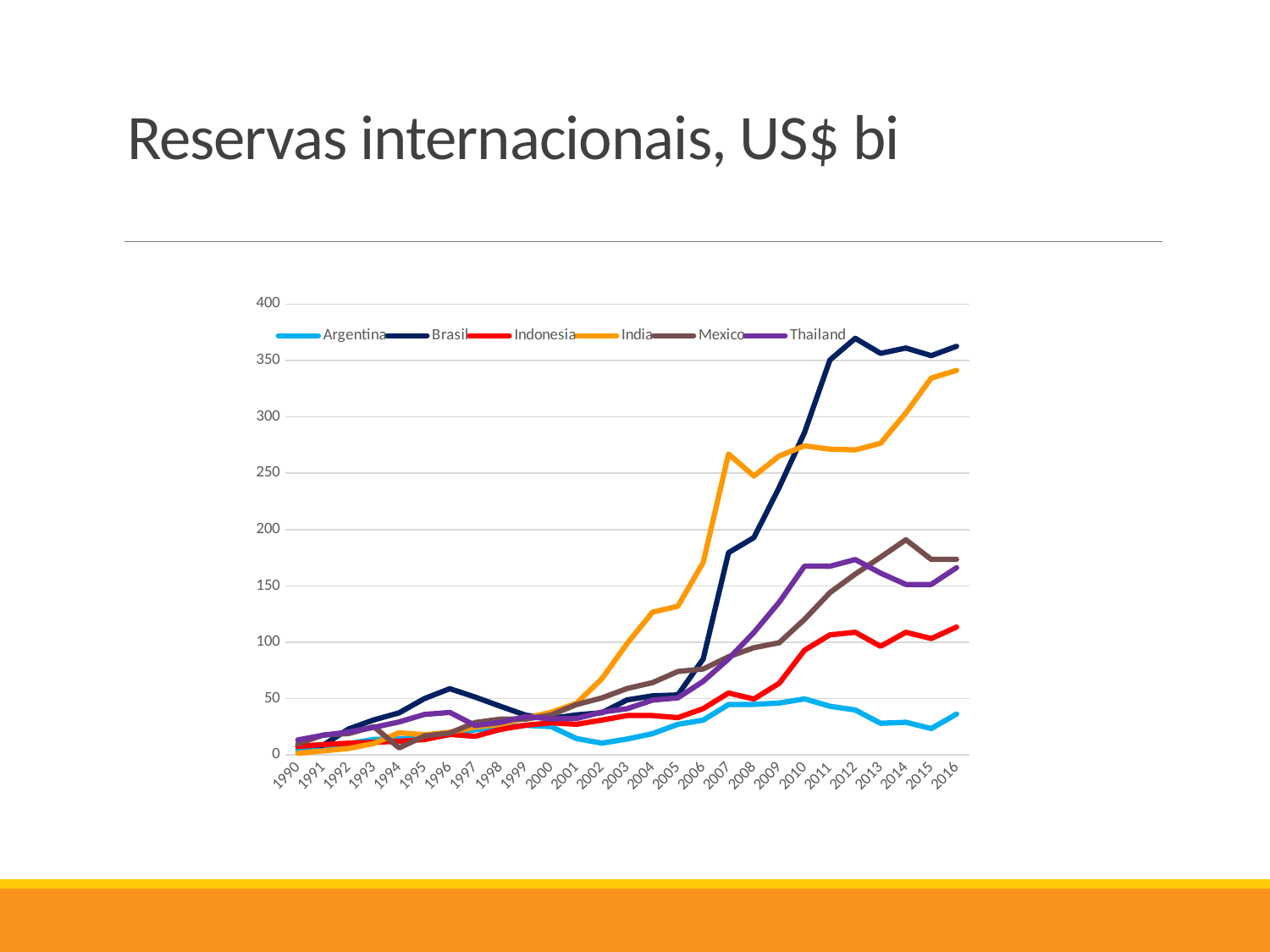

# Reservas internacionais, US$ bi

### Chart

| Category | Argentina | Brasil | Indonesia | India | Mexico | Thailand |
|---|---|---|---|---|---|---|
| 1990 | 4.5923353629909895 | 8.23852600759699 | 7.45905785520195 | 1.5209721728244 | 9.86289547737264 | 13.305058641931401 |
| 1991 | 6.004650836086911 | 8.675945140110711 | 9.25793941123461 | 3.6265891373070698 | 17.7255183166688 | 17.517184954726897 |
| 1992 | 9.9897289067334 | 23.007500004125 | 10.4486110027913 | 5.75713486050573 | 18.941965806371797 | 20.3586250498439 |
| 1993 | 13.791118837702 | 31.1045691185912 | 11.2626567515158 | 10.199123471808 | 25.1096051643518 | 24.472852732486498 |
| 1994 | 14.3269302046277 | 37.3885369980989 | 12.1326785721458 | 19.698471278592095 | 6.27823805842713 | 29.3321561131311 |
| 1995 | 14.2878092016387 | 50.0730083808018 | 13.708247115922001 | 17.9218069130466 | 16.846808910287702 | 35.98201029242131 |
| 1996 | 18.1039178453261 | 58.7899435875694 | 18.2511047111622 | 20.1701564994398 | 19.4327233268368 | 37.7311927228084 |
| 1997 | 22.319837895421397 | 51.329504787149006 | 16.586889418623798 | 24.6883142994192 | 28.7974668645766 | 26.179463606419 |
| 1998 | 24.752133237019798 | 43.1647527721219 | 22.713375189709097 | 27.3407245995674 | 31.799031099923198 | 28.825064053473803 |
| 1999 | 26.252059175393597 | 35.279324457263 | 26.445032691911802 | 32.6667429679243 | 31.7821915974691 | 34.0628482205356 |
| 2000 | 25.1469065119673 | 32.4339847524936 | 28.5018612656513 | 37.9022479720134 | 35.5088438378653 | 32.0158715208922 |
| 2001 | 14.5530642060021 | 35.5630403448407 | 27.246208681445705 | 45.8704679698889 | 44.7407403282562 | 32.3547861031519 |
| 2002 | 10.489340324926902 | 37.4619911869818 | 30.9707180857861 | 67.66548431785739 | 50.5944486615458 | 38.0464307851268 |
| 2003 | 14.153441163703599 | 48.8465964604808 | 34.9623117183785 | 98.9379127451855 | 58.9556434510257 | 41.076930926058 |
| 2004 | 18.8843454776289 | 52.4617848728448 | 34.9524966187821 | 126.59329208274401 | 64.14070080039531 | 48.6640092590579 |
| 2005 | 27.1788385015579 | 53.2452097607774 | 33.1404990492525 | 131.924326287054 | 74.0541373486702 | 50.69068429379979 |
| 2006 | 30.9034622093513 | 85.1561834133638 | 41.1031438545553 | 170.737995128776 | 76.27054107211721 | 65.2914142992538 |
| 2007 | 44.682058458068 | 179.432865862232 | 54.9764322791991 | 266.988348049177 | 87.1092387418273 | 85.22134215483321 |
| 2008 | 44.85461792331581 | 192.843633602316 | 49.5967120300659 | 247.41889808699398 | 95.1260982677826 | 108.660888383341 |
| 2009 | 46.092987572796 | 237.364462954316 | 63.563291965731004 | 265.18172946592404 | 99.5892079040069 | 135.48286841675198 |
| 2010 | 49.7338601315731 | 286.07039807655497 | 92.90804653551321 | 274.260162722967 | 120.26497378658 | 167.530329603643 |
| 2011 | 43.2268395328846 | 350.356057730383 | 106.53875562711501 | 271.285444272634 | 143.99081477566196 | 167.389127447596 |
| 2012 | 39.9203022099089 | 369.56597292921 | 108.837308043608 | 270.586507558746 | 160.413365958351 | 173.327664213507 |
| 2013 | 28.1430403384628 | 356.21415249332705 | 96.36353282474 | 276.49327183928006 | 175.432418966401 | 161.32817474348002 |
| 2014 | 29.0169650278543 | 360.964732683671 | 108.83554404620399 | 303.45490070528 | 190.92321069834398 | 151.25334754328696 |
| 2015 | 23.4165096982036 | 354.174890702195 | 103.26824598686301 | 334.310990326369 | 173.45774509729 | 151.265955558869 |
| 2016 | 36.3232963637806 | 362.504946146149 | 113.49338949665699 | 341.14518872035603 | 173.535812852821 | 166.15716185728698 |